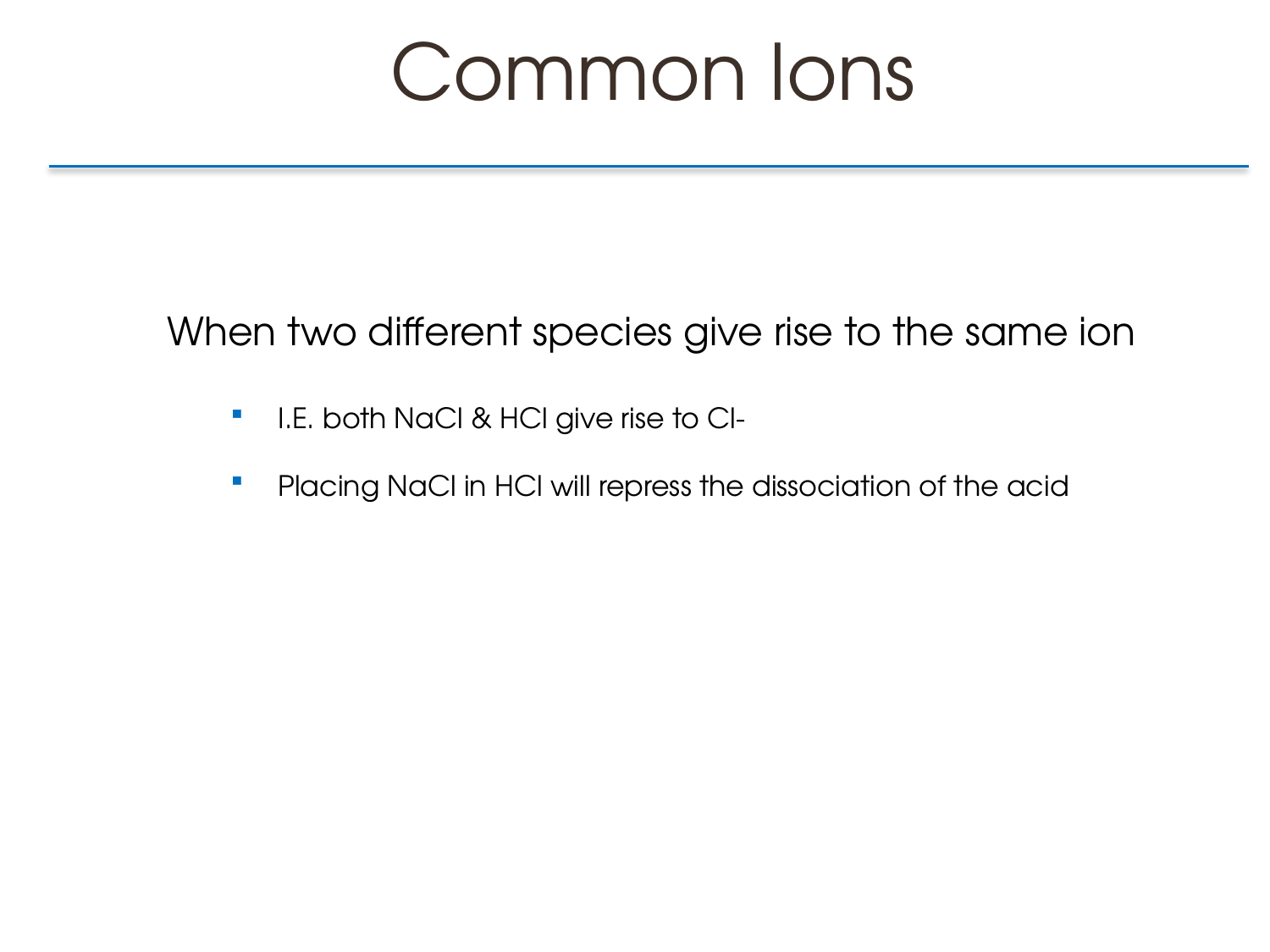

Common Ions
When two different species give rise to the same ion

I.E. both NaCl & HCl give rise to Cl-

Placing NaCl in HCl will repress the dissociation of the acid